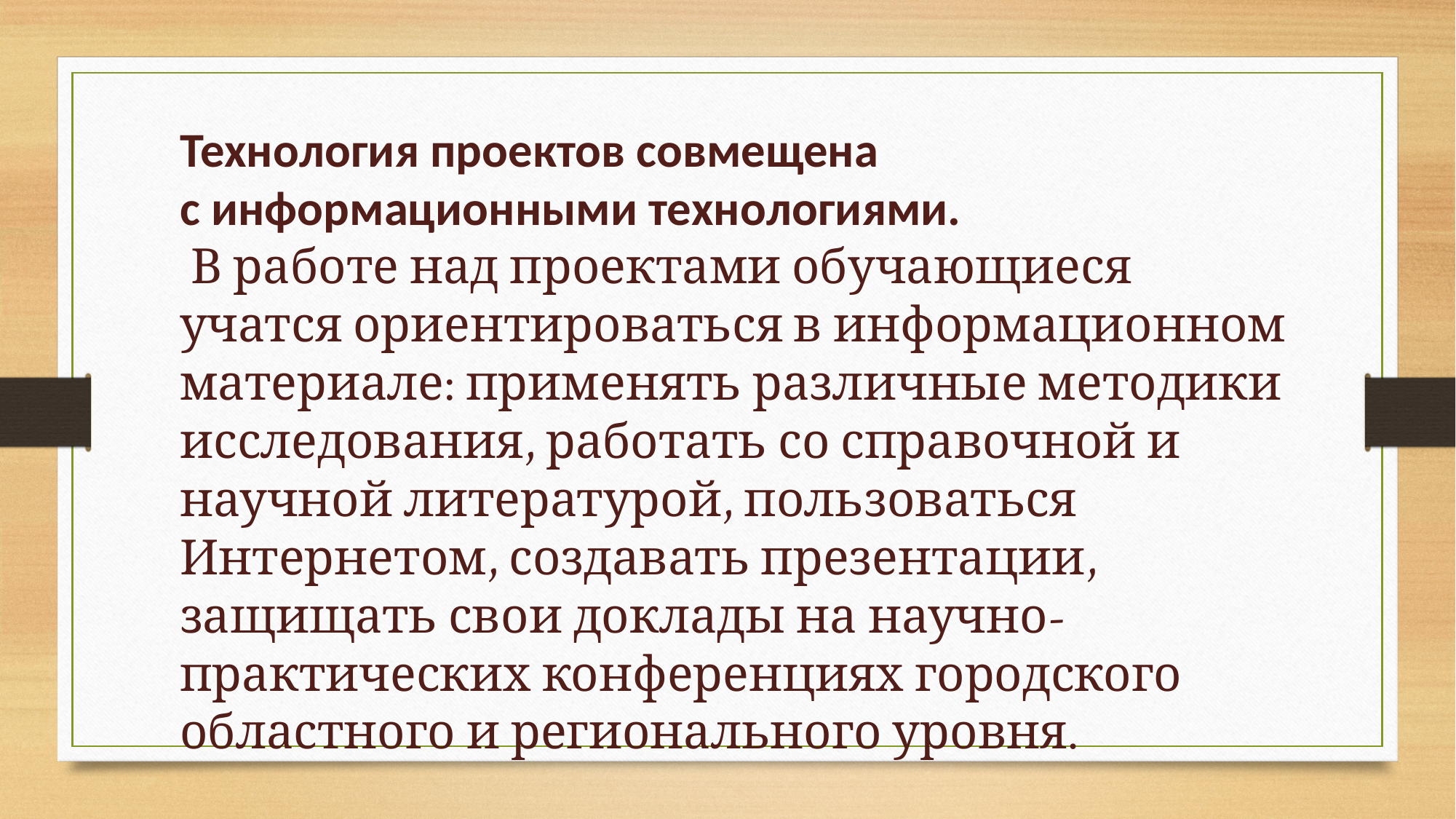

Технология проектов совмещена с информационными технологиями.
 В работе над проектами обучающиеся учатся ориентироваться в информационном материале: применять различные методики исследования, работать со справочной и научной литературой, пользоваться Интернетом, создавать презентации, защищать свои доклады на научно-практических конференциях городского областного и регионального уровня.